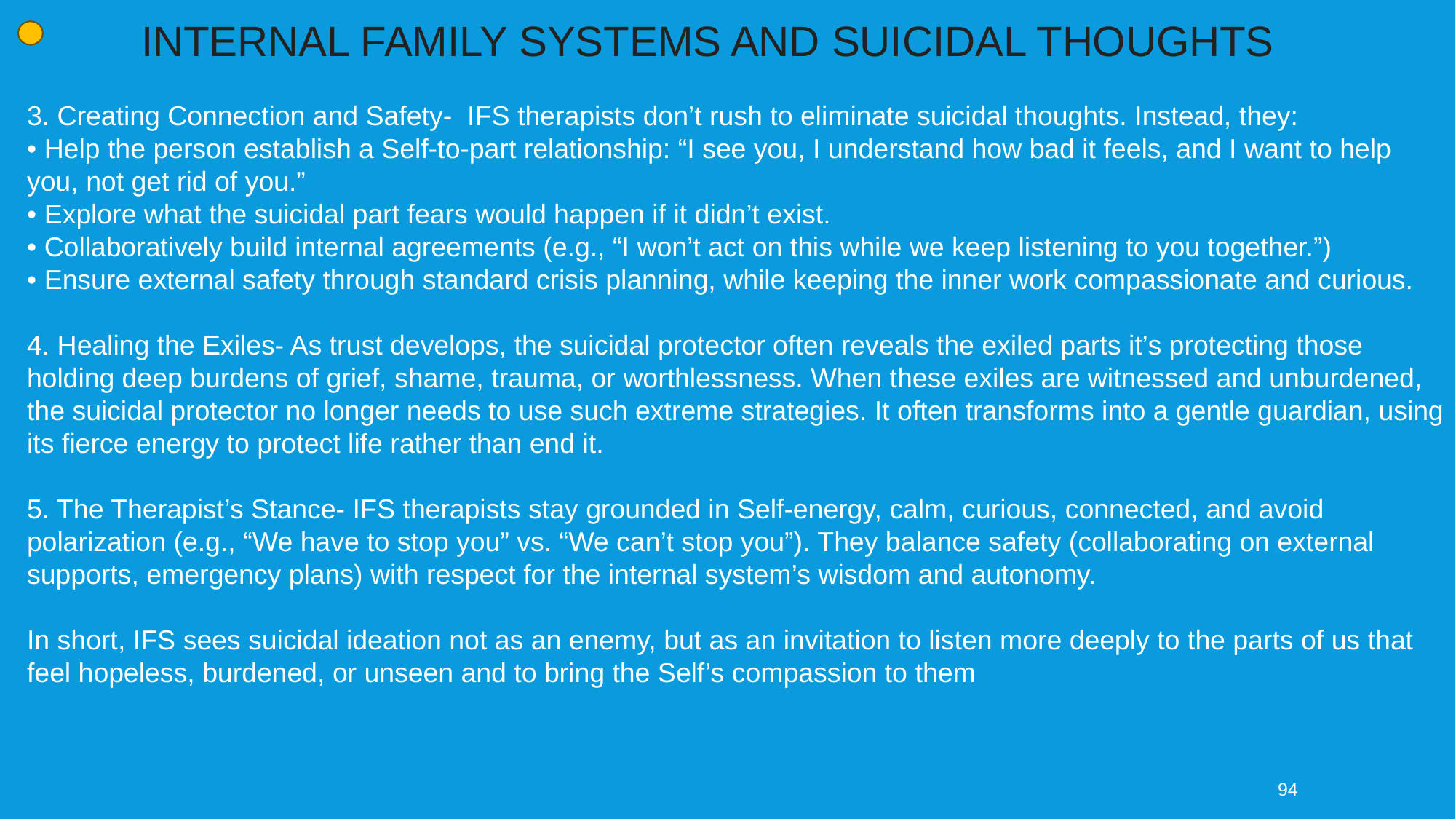

INTERNAL FAMILY SYSTEMS AND SUICIDAL THOUGHTS

3. Creating Connection and Safety-  IFS therapists don’t rush to eliminate suicidal thoughts. Instead, they:
• Help the person establish a Self-to-part relationship: “I see you, I understand how bad it feels, and I want to help you, not get rid of you.”
• Explore what the suicidal part fears would happen if it didn’t exist.
• Collaboratively build internal agreements (e.g., “I won’t act on this while we keep listening to you together.”)
• Ensure external safety through standard crisis planning, while keeping the inner work compassionate and curious.
4. Healing the Exiles- As trust develops, the suicidal protector often reveals the exiled parts it’s protecting those holding deep burdens of grief, shame, trauma, or worthlessness. When these exiles are witnessed and unburdened, the suicidal protector no longer needs to use such extreme strategies. It often transforms into a gentle guardian, using its fierce energy to protect life rather than end it.
5. The Therapist’s Stance- IFS therapists stay grounded in Self-energy, calm, curious, connected, and avoid polarization (e.g., “We have to stop you” vs. “We can’t stop you”). They balance safety (collaborating on external supports, emergency plans) with respect for the internal system’s wisdom and autonomy.
In short, IFS sees suicidal ideation not as an enemy, but as an invitation to listen more deeply to the parts of us that feel hopeless, burdened, or unseen and to bring the Self’s compassion to them
94